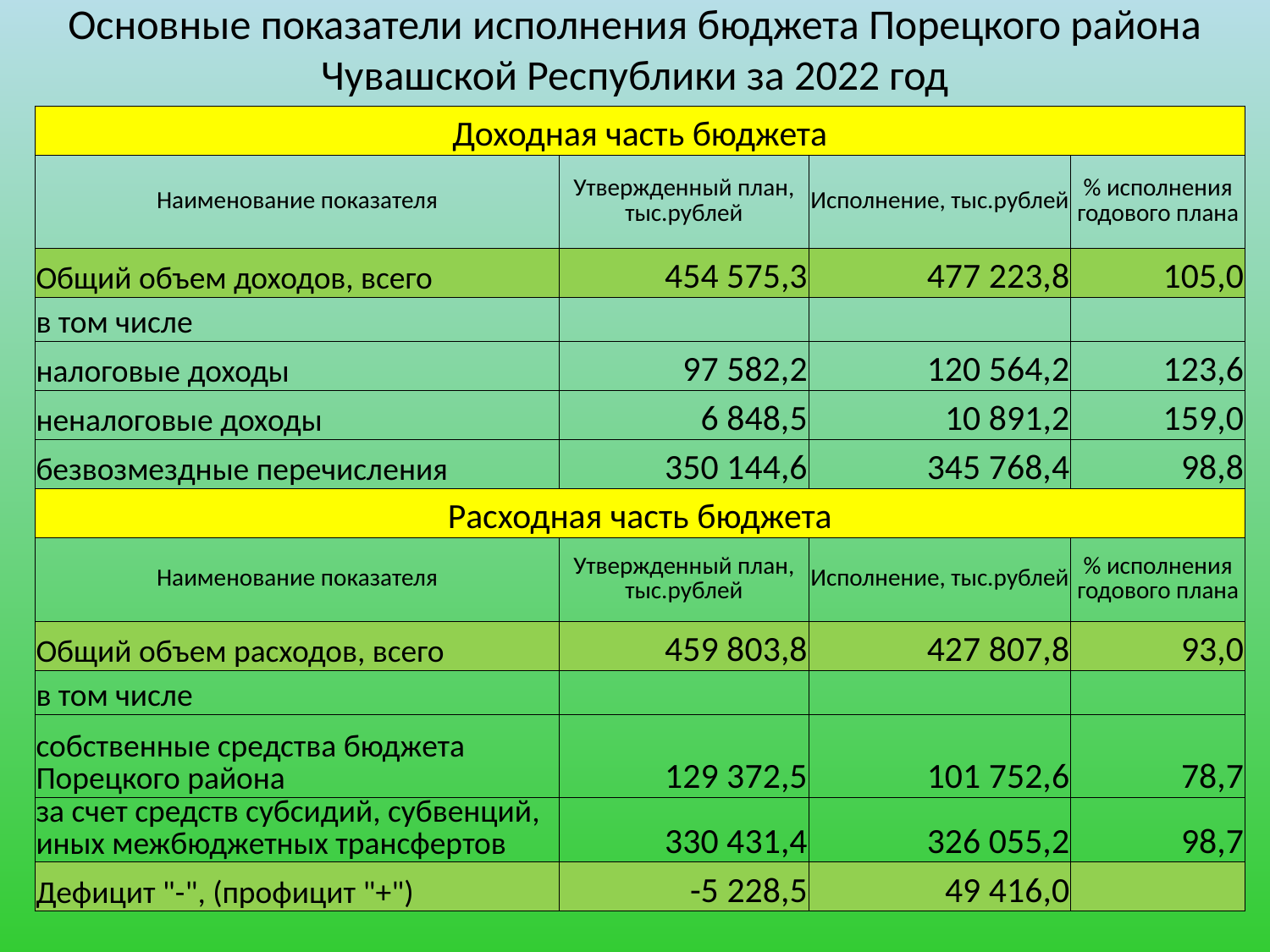

# Основные показатели исполнения бюджета Порецкого района Чувашской Республики за 2022 год
| Доходная часть бюджета |  |  |  |
| --- | --- | --- | --- |
| Наименование показателя | Утвержденный план, тыс.рублей | Исполнение, тыс.рублей | % исполнения годового плана |
| Общий объем доходов, всего | 454 575,3 | 477 223,8 | 105,0 |
| в том числе |  |  |  |
| налоговые доходы | 97 582,2 | 120 564,2 | 123,6 |
| неналоговые доходы | 6 848,5 | 10 891,2 | 159,0 |
| безвозмездные перечисления | 350 144,6 | 345 768,4 | 98,8 |
| Расходная часть бюджета |  |  |  |
| Наименование показателя | Утвержденный план, тыс.рублей | Исполнение, тыс.рублей | % исполнения годового плана |
| Общий объем расходов, всего | 459 803,8 | 427 807,8 | 93,0 |
| в том числе |  |  |  |
| собственные средства бюджета Порецкого района | 129 372,5 | 101 752,6 | 78,7 |
| за счет средств субсидий, субвенций, иных межбюджетных трансфертов | 330 431,4 | 326 055,2 | 98,7 |
| Дефицит "-", (профицит "+") | -5 228,5 | 49 416,0 |  |